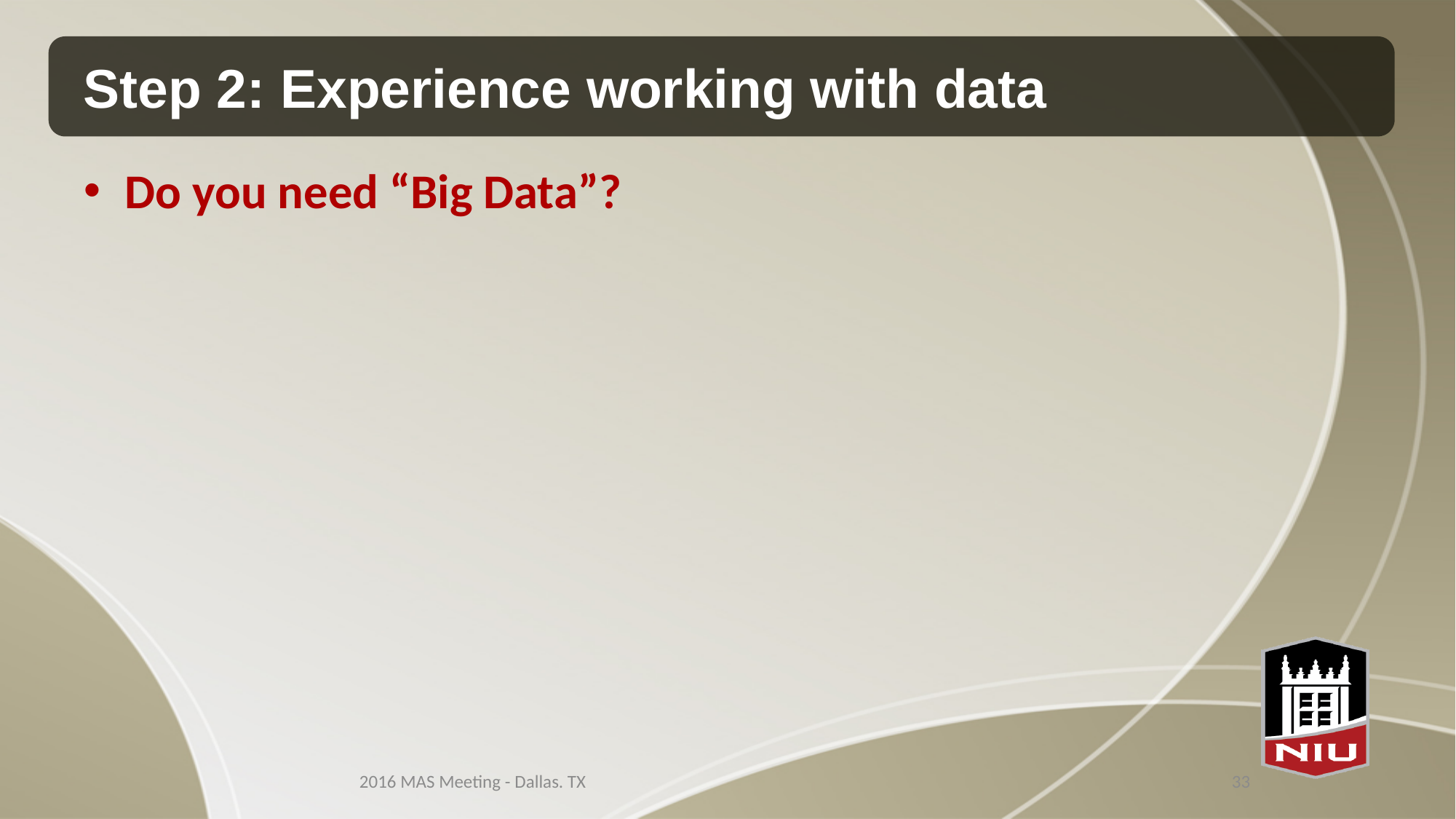

# Step 2: Experience working with data
Do you need “Big Data”?
2016 MAS Meeting - Dallas. TX
33